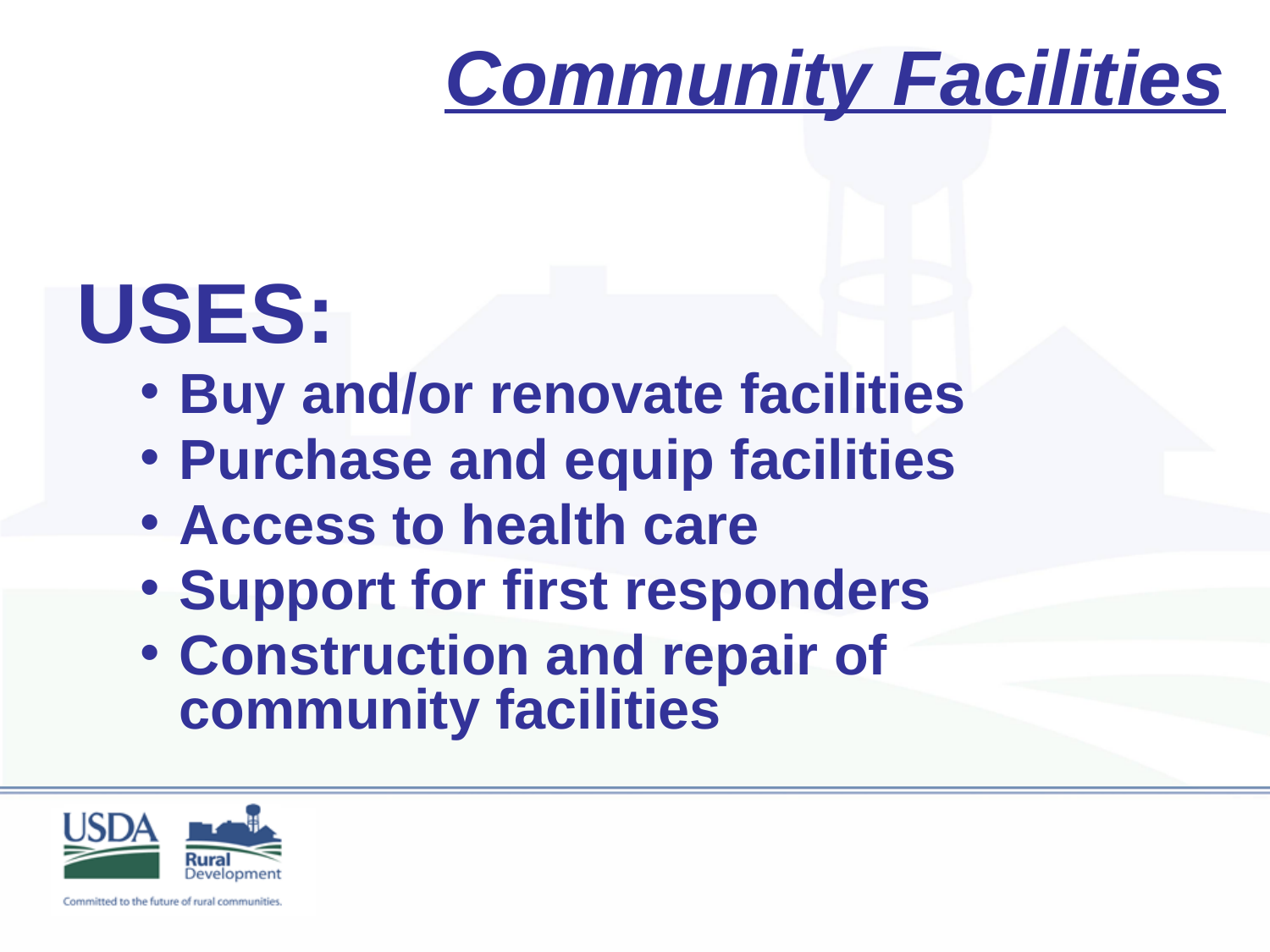

# Community Facilities

USES:
Buy and/or renovate facilities
Purchase and equip facilities
Access to health care
Support for first responders
Construction and repair of community facilities